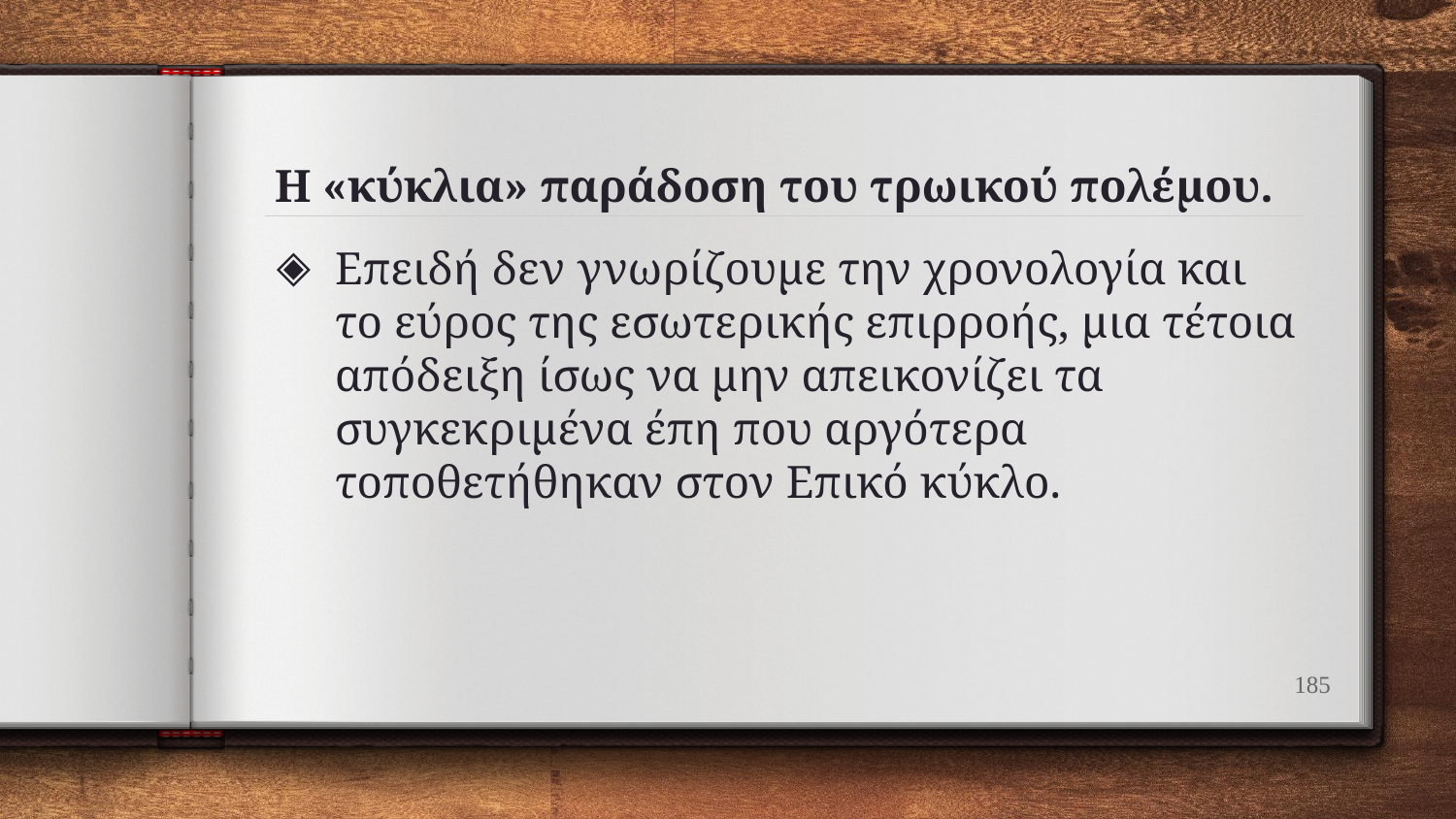

# Η «κύκλια» παράδοση του τρωικού πολέμου.
Επειδή δεν γνωρίζουμε την χρονολογία και το εύρος της εσωτερικής επιρροής, μια τέτοια απόδειξη ίσως να μην απεικονίζει τα συγκεκριμένα έπη που αργότερα τοποθετήθηκαν στον Επικό κύκλο.

185